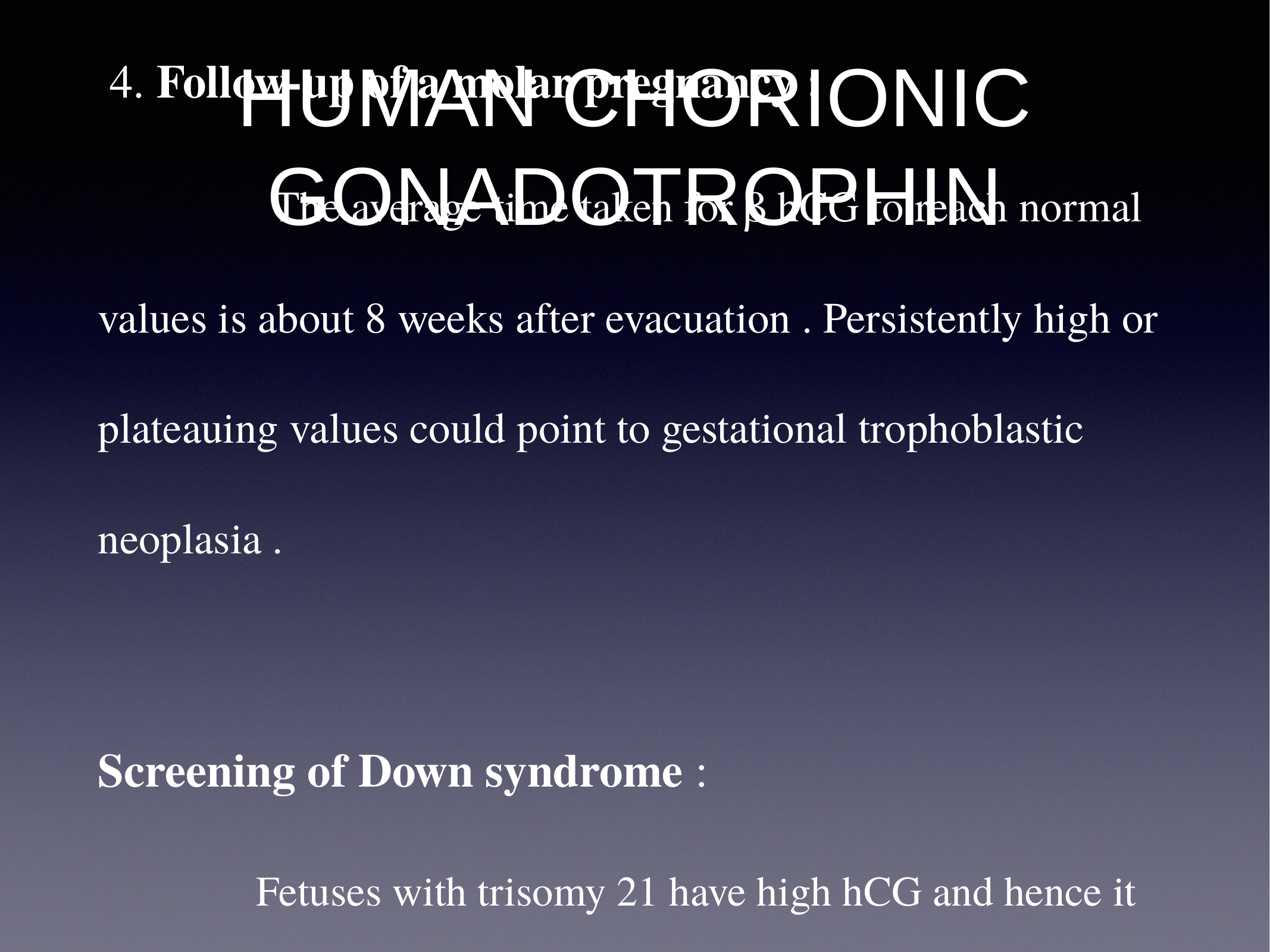

# HUMAN CHORIONIC GONADOTROPHIN
 4. Follow-up of a molar pregnancy :
               The average time taken for β hCG to reach normal values is about 8 weeks after evacuation . Persistently high or plateauing values could point to gestational trophoblastic neoplasia .
Screening of Down syndrome :
               Fetuses with trisomy 21 have high hCG and hence it is an integral component of triplet test, quadruple test and first trimester screening for  trisomy 21.